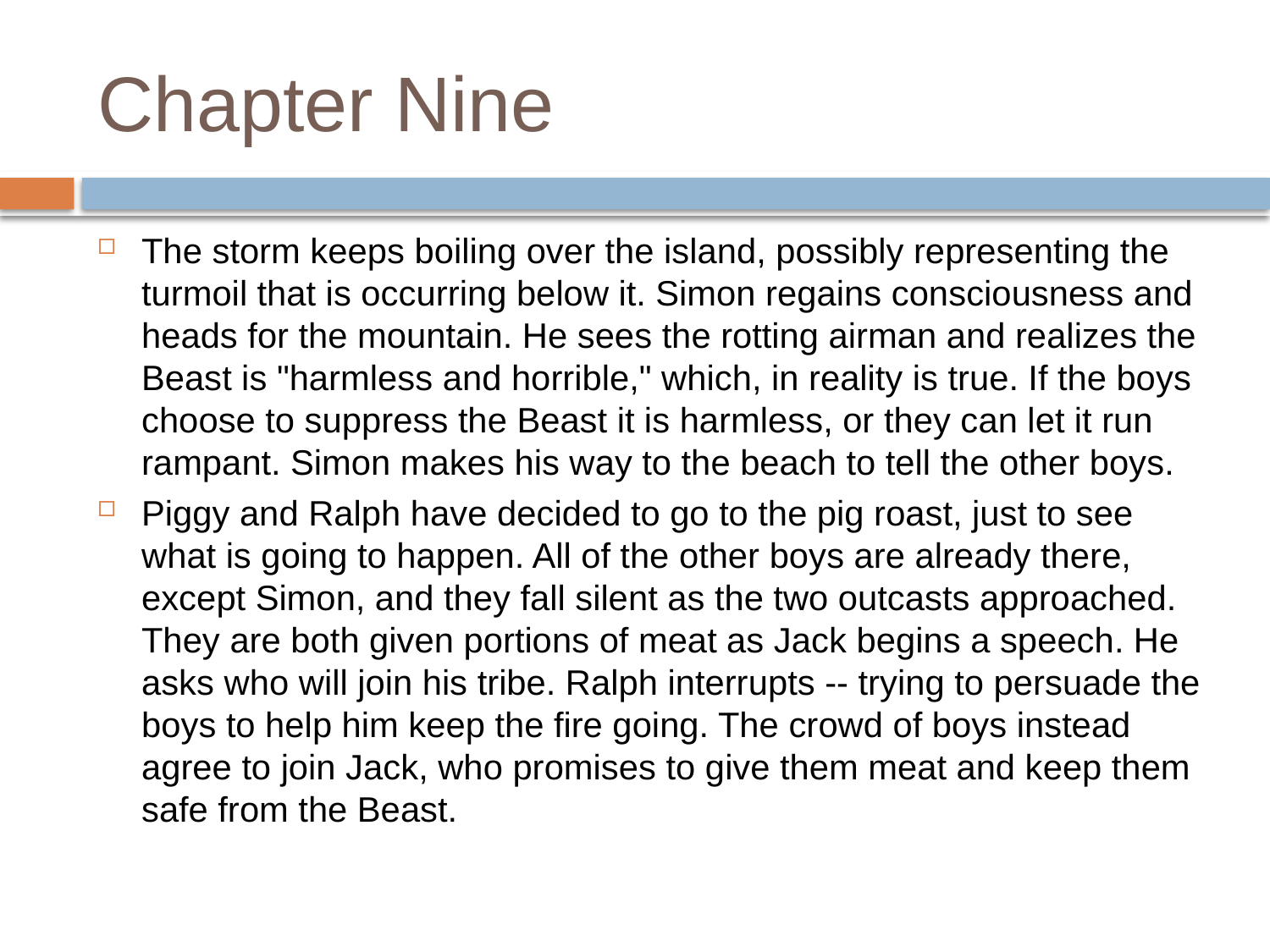

# Chapter Nine
The storm keeps boiling over the island, possibly representing the turmoil that is occurring below it. Simon regains consciousness and heads for the mountain. He sees the rotting airman and realizes the Beast is "harmless and horrible," which, in reality is true. If the boys choose to suppress the Beast it is harmless, or they can let it run rampant. Simon makes his way to the beach to tell the other boys.
Piggy and Ralph have decided to go to the pig roast, just to see what is going to happen. All of the other boys are already there, except Simon, and they fall silent as the two outcasts approached. They are both given portions of meat as Jack begins a speech. He asks who will join his tribe. Ralph interrupts -- trying to persuade the boys to help him keep the fire going. The crowd of boys instead agree to join Jack, who promises to give them meat and keep them safe from the Beast.